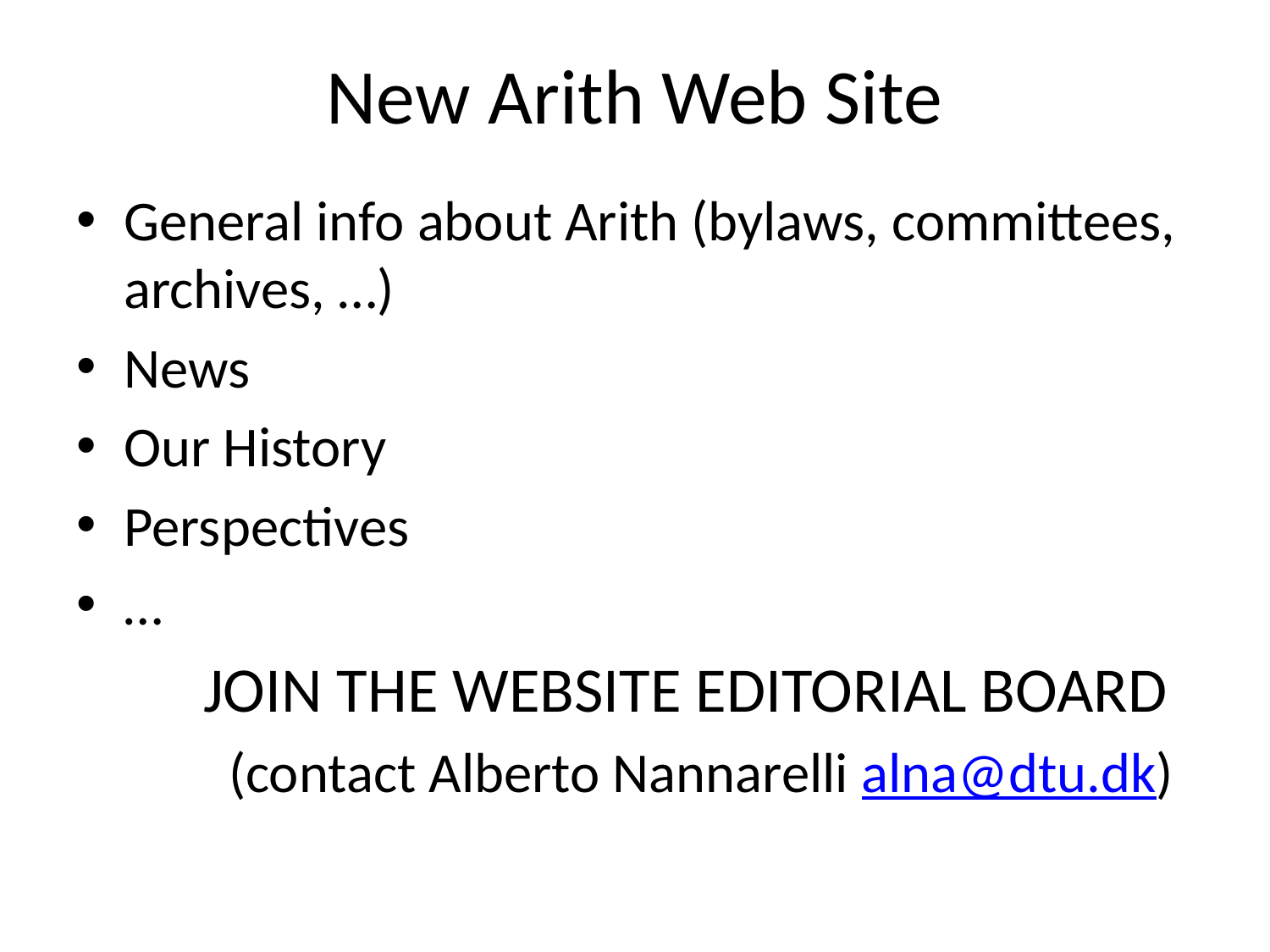

# New Arith Web Site
General info about Arith (bylaws, committees, archives, …)
News
Our History
Perspectives
…
	JOIN THE WEBSITE EDITORIAL BOARD
	  (contact Alberto Nannarelli alna@dtu.dk)